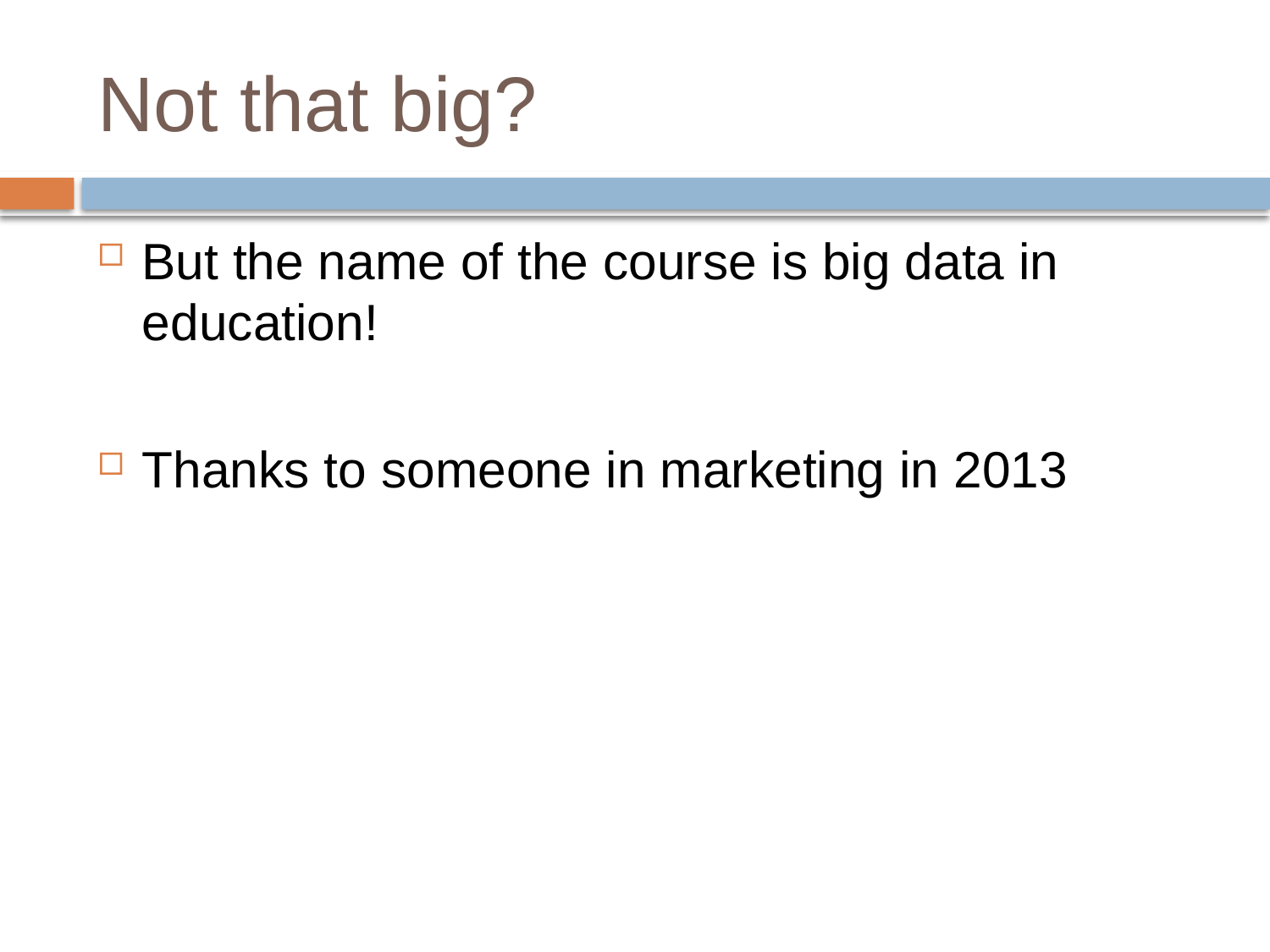

# Not that big?
But the name of the course is big data in education!

Thanks to someone in marketing in 2013